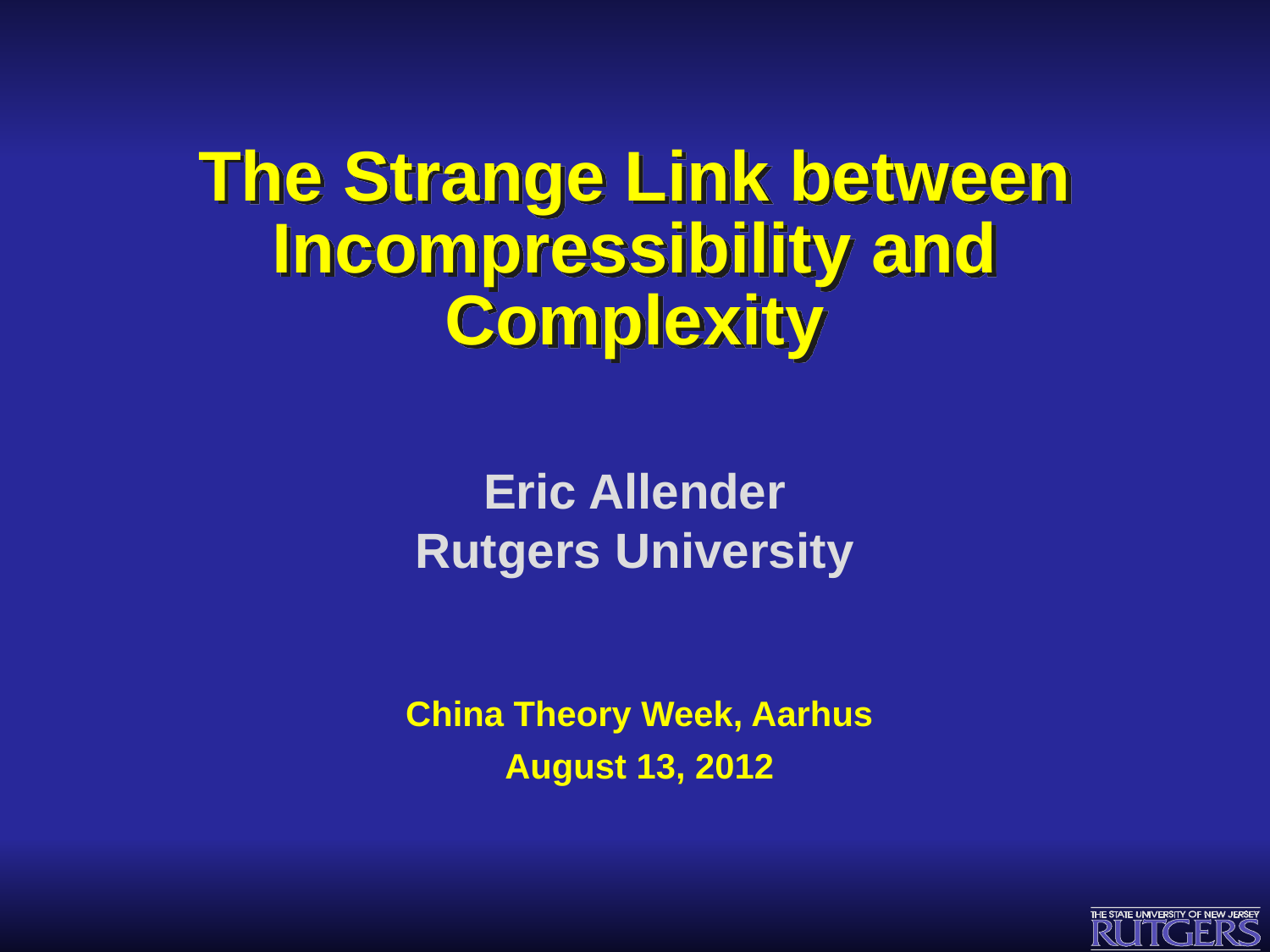

# The Strange Link between Incompressibility and Complexity
China Theory Week, Aarhus
August 13, 2012